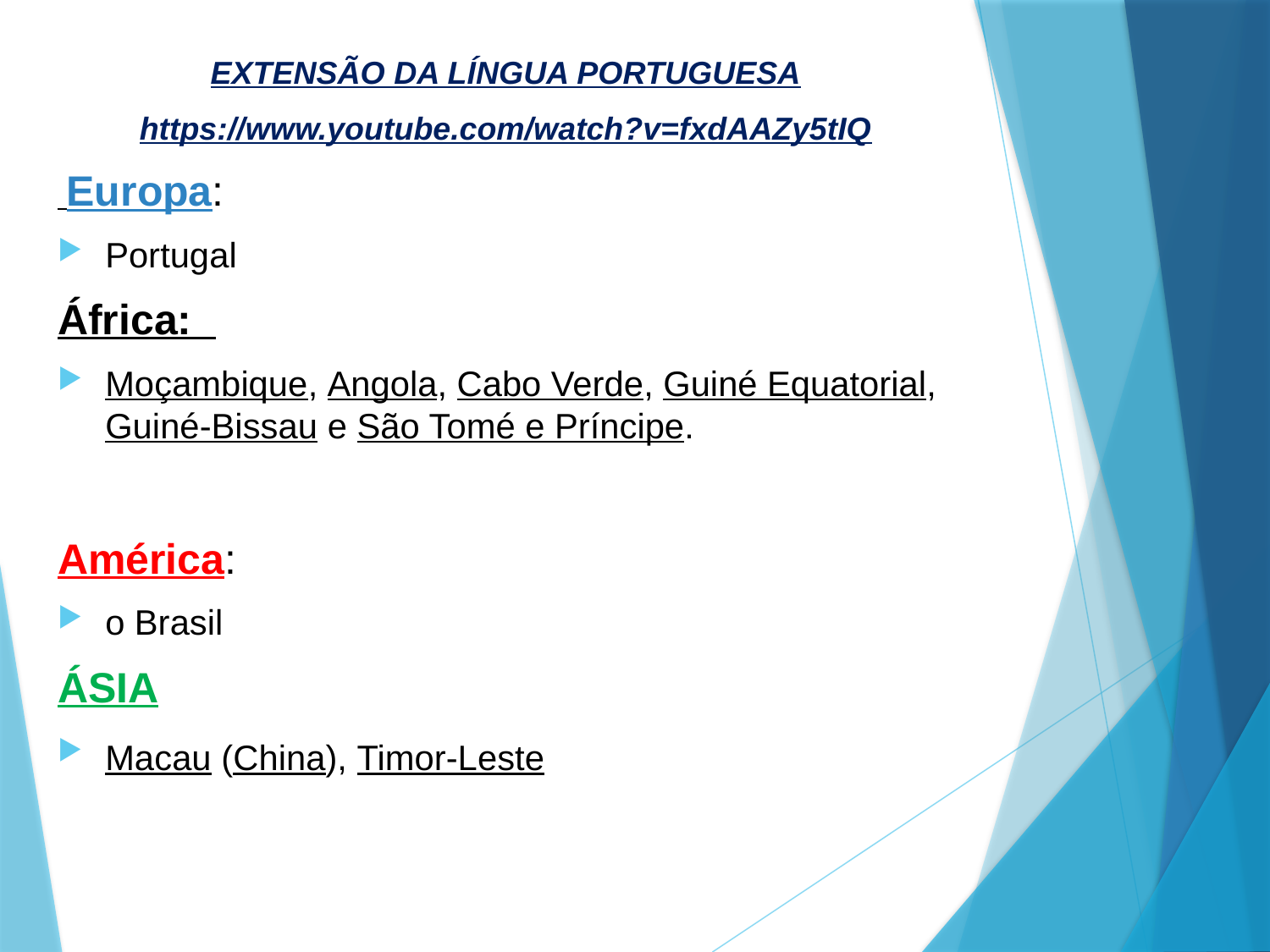

EXTENSÃO DA LÍNGUA PORTUGUESA
https://www.youtube.com/watch?v=fxdAAZy5tIQ
 Europa:
Portugal
África:
Moçambique, Angola, Cabo Verde, Guiné Equatorial, Guiné-Bissau e São Tomé e Príncipe.

América:
o Brasil
ÁSIA
Macau (China), Timor-Leste